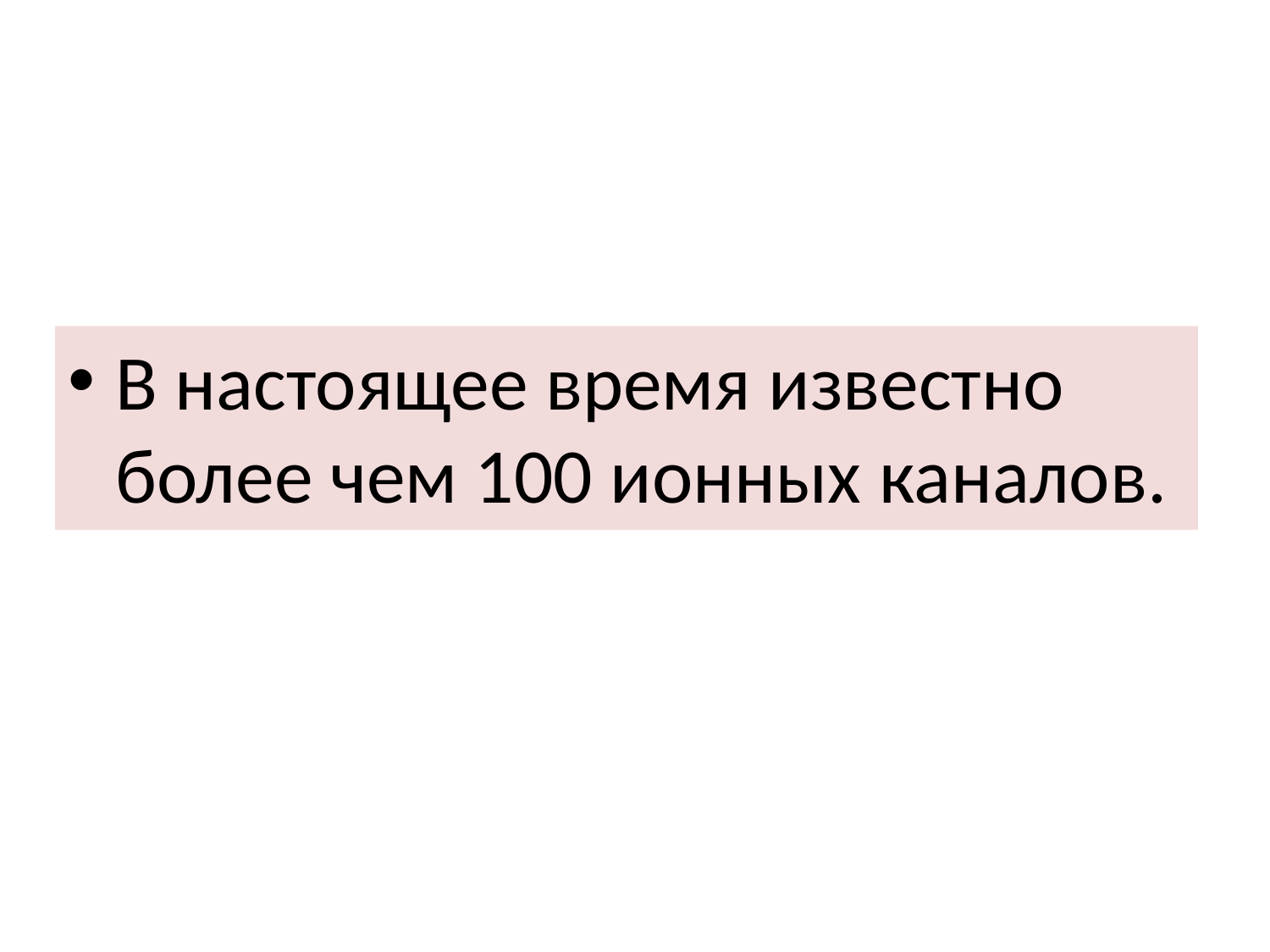

#
В настоящее время известно более чем 100 ионных каналов.